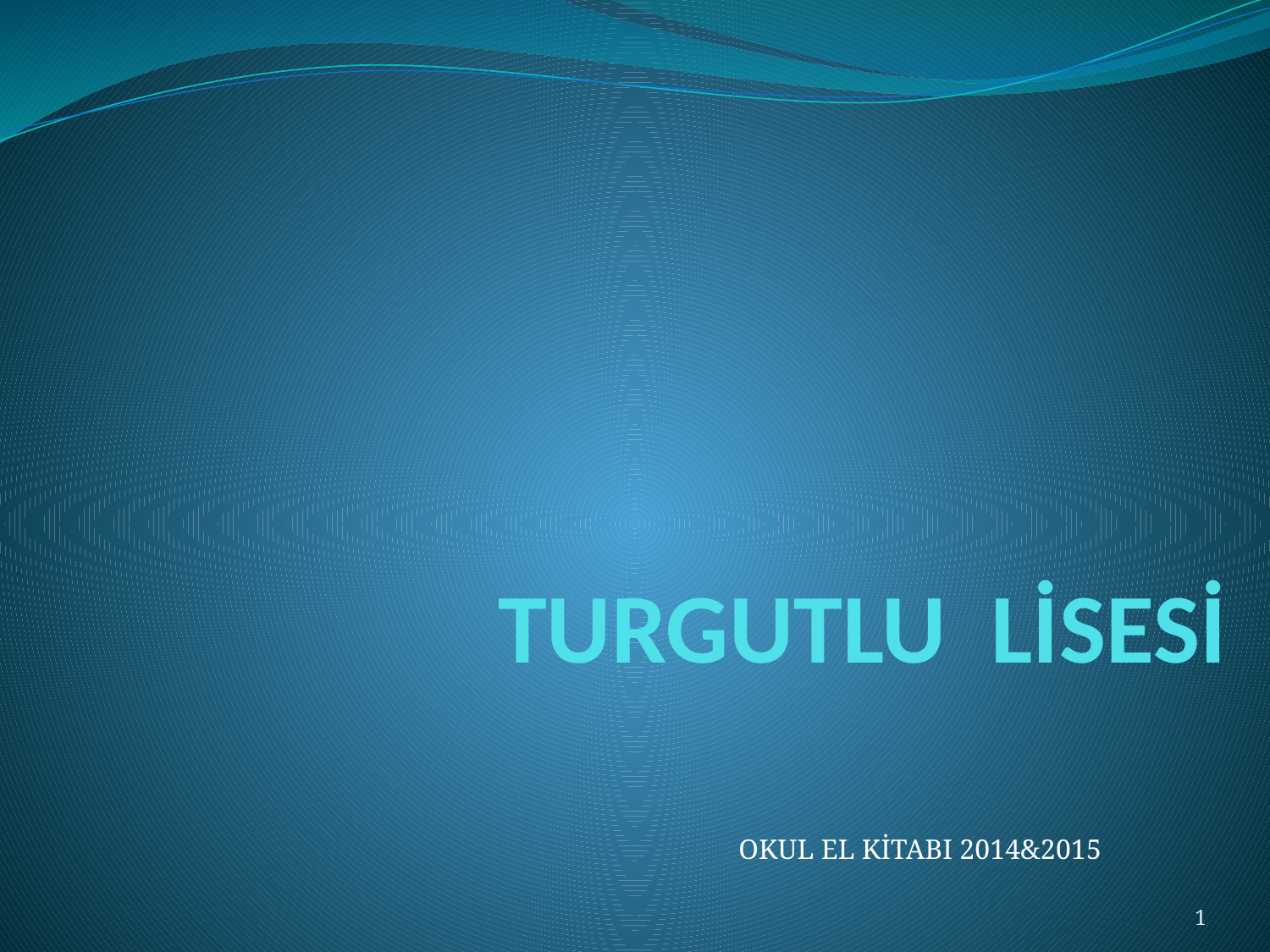

# TURGUTLU  LİSESİ
OKUL EL KİTABI 2014&2015
1